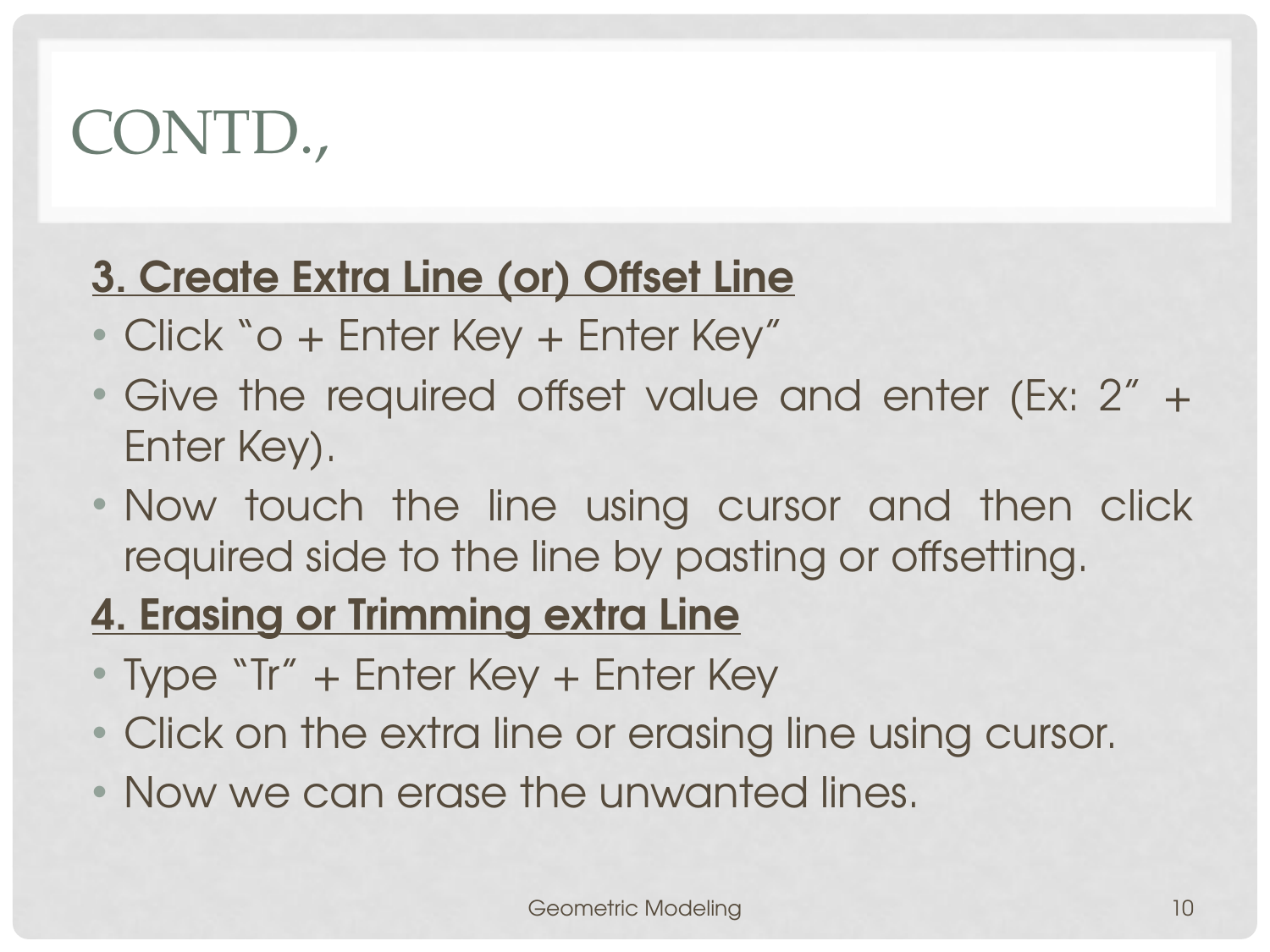

# Contd.,
3. Create Extra Line (or) Offset Line
Click “o + Enter Key + Enter Key”
Give the required offset value and enter (Ex: 2” + Enter Key).
Now touch the line using cursor and then click required side to the line by pasting or offsetting.
4. Erasing or Trimming extra Line
Type “Tr” + Enter Key + Enter Key
Click on the extra line or erasing line using cursor.
Now we can erase the unwanted lines.

Geometric Modeling
10